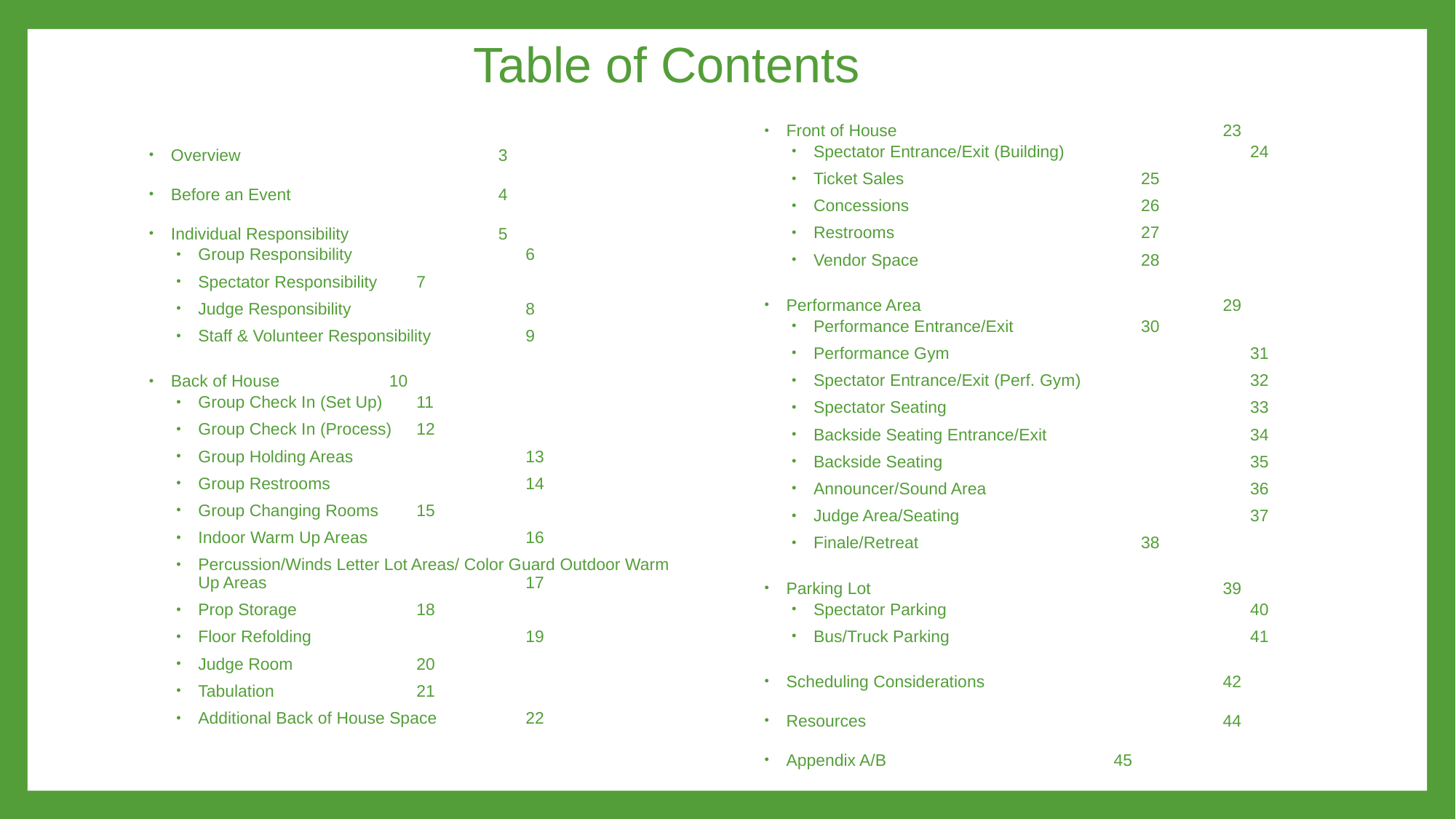

# Table of Contents
Front of House			23
Spectator Entrance/Exit (Building) 		24
Ticket Sales			25
Concessions			26
Restrooms			27
Vendor Space			28
Performance Area			29
Performance Entrance/Exit		30
Performance Gym			31
Spectator Entrance/Exit (Perf. Gym)		32
Spectator Seating			33
Backside Seating Entrance/Exit		34
Backside Seating			35
Announcer/Sound Area			36
Judge Area/Seating			37
Finale/Retreat			38
Parking Lot				39
Spectator Parking			40
Bus/Truck Parking			41
Scheduling Considerations			42
Resources				44
Appendix A/B			45
Overview			3
Before an Event		4
Individual Responsibility		5
Group Responsibility		6
Spectator Responsibility	7
Judge Responsibility		8
Staff & Volunteer Responsibility	9
Back of House		10
Group Check In (Set Up)	11
Group Check In (Process)	12
Group Holding Areas		13
Group Restrooms		14
Group Changing Rooms	15
Indoor Warm Up Areas		16
Percussion/Winds Letter Lot Areas/ Color Guard Outdoor Warm Up Areas			17
Prop Storage		18
Floor Refolding		19
Judge Room		20
Tabulation		21
Additional Back of House Space	22